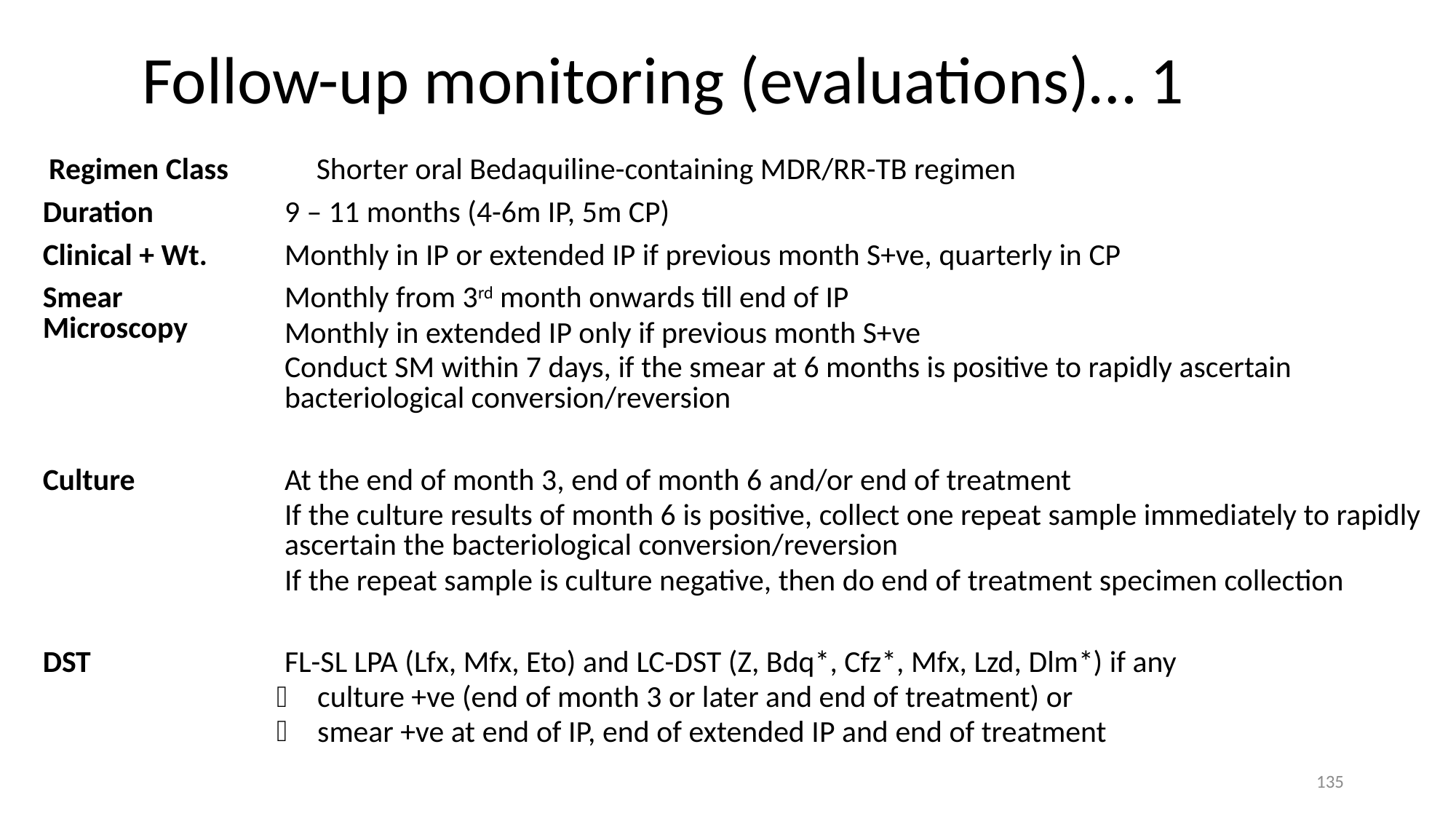

# Follow-up monitoring (evaluations)… 1
| Regimen Class | Shorter oral Bedaquiline-containing MDR/RR-TB regimen |
| --- | --- |
| Duration | 9 – 11 months (4-6m IP, 5m CP) |
| Clinical + Wt. | Monthly in IP or extended IP if previous month S+ve, quarterly in CP |
| Smear Microscopy | Monthly from 3rd month onwards till end of IP Monthly in extended IP only if previous month S+ve Conduct SM within 7 days, if the smear at 6 months is positive to rapidly ascertain bacteriological conversion/reversion |
| Culture | At the end of month 3, end of month 6 and/or end of treatment If the culture results of month 6 is positive, collect one repeat sample immediately to rapidly ascertain the bacteriological conversion/reversion If the repeat sample is culture negative, then do end of treatment specimen collection |
| DST | FL-SL LPA (Lfx, Mfx, Eto) and LC-DST (Z, Bdq\*, Cfz\*, Mfx, Lzd, Dlm\*) if any culture +ve (end of month 3 or later and end of treatment) or smear +ve at end of IP, end of extended IP and end of treatment |
135